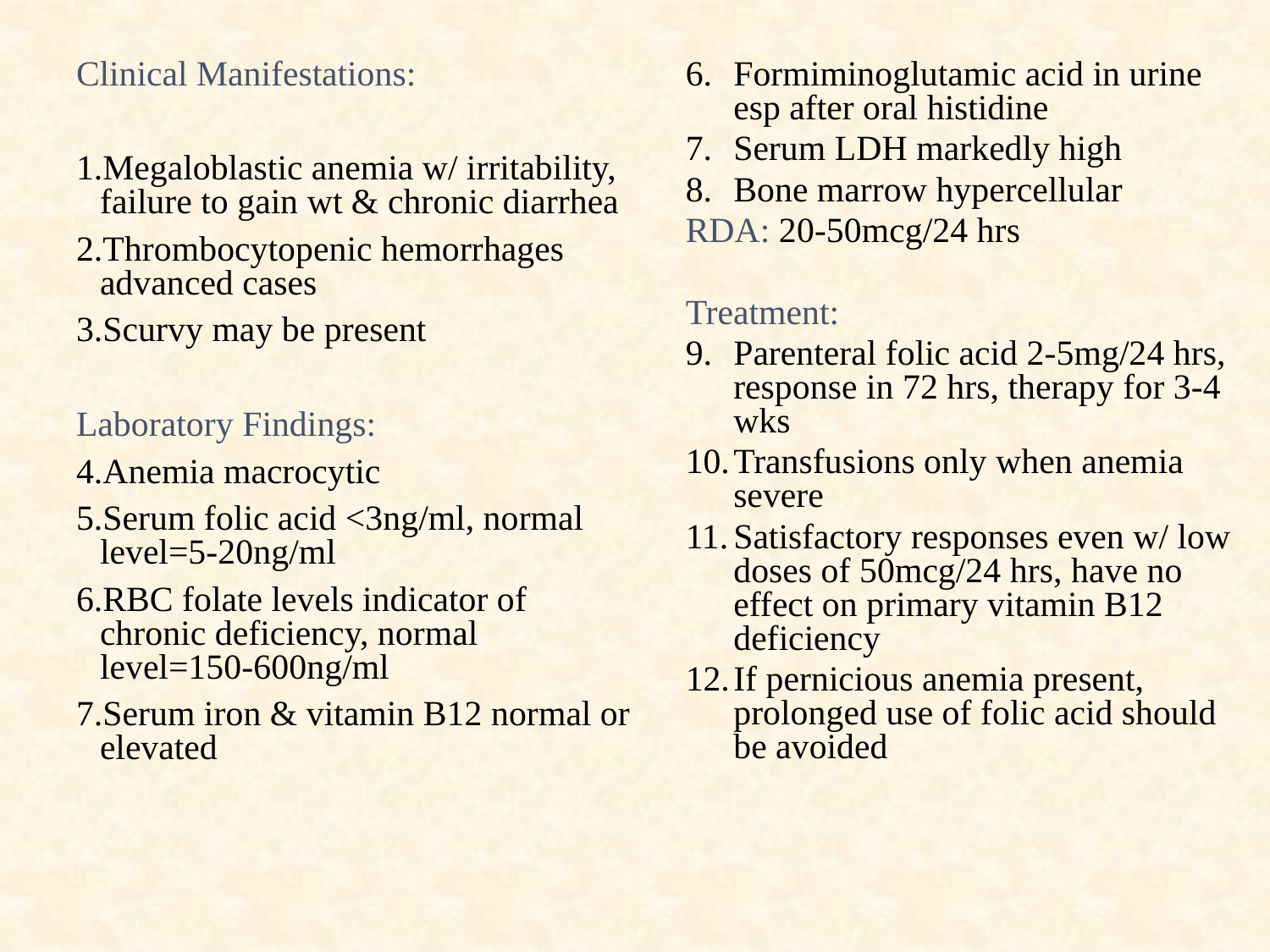

Clinical Manifestations:

Megaloblastic anemia w/ irritability, failure to gain wt & chronic diarrhea
Thrombocytopenic hemorrhages advanced cases
Scurvy may be present

Laboratory Findings:
Anemia macrocytic
Serum folic acid <3ng/ml, normal level=5-20ng/ml
RBC folate levels indicator of chronic deficiency, normal level=150-600ng/ml
Serum iron & vitamin B12 normal or elevated
Formiminoglutamic acid in urine esp after oral histidine
Serum LDH markedly high
Bone marrow hypercellular
RDA: 20-50mcg/24 hrs

Treatment:
Parenteral folic acid 2-5mg/24 hrs, response in 72 hrs, therapy for 3-4 wks
Transfusions only when anemia severe
Satisfactory responses even w/ low doses of 50mcg/24 hrs, have no effect on primary vitamin B12 deficiency
If pernicious anemia present, prolonged use of folic acid should be avoided